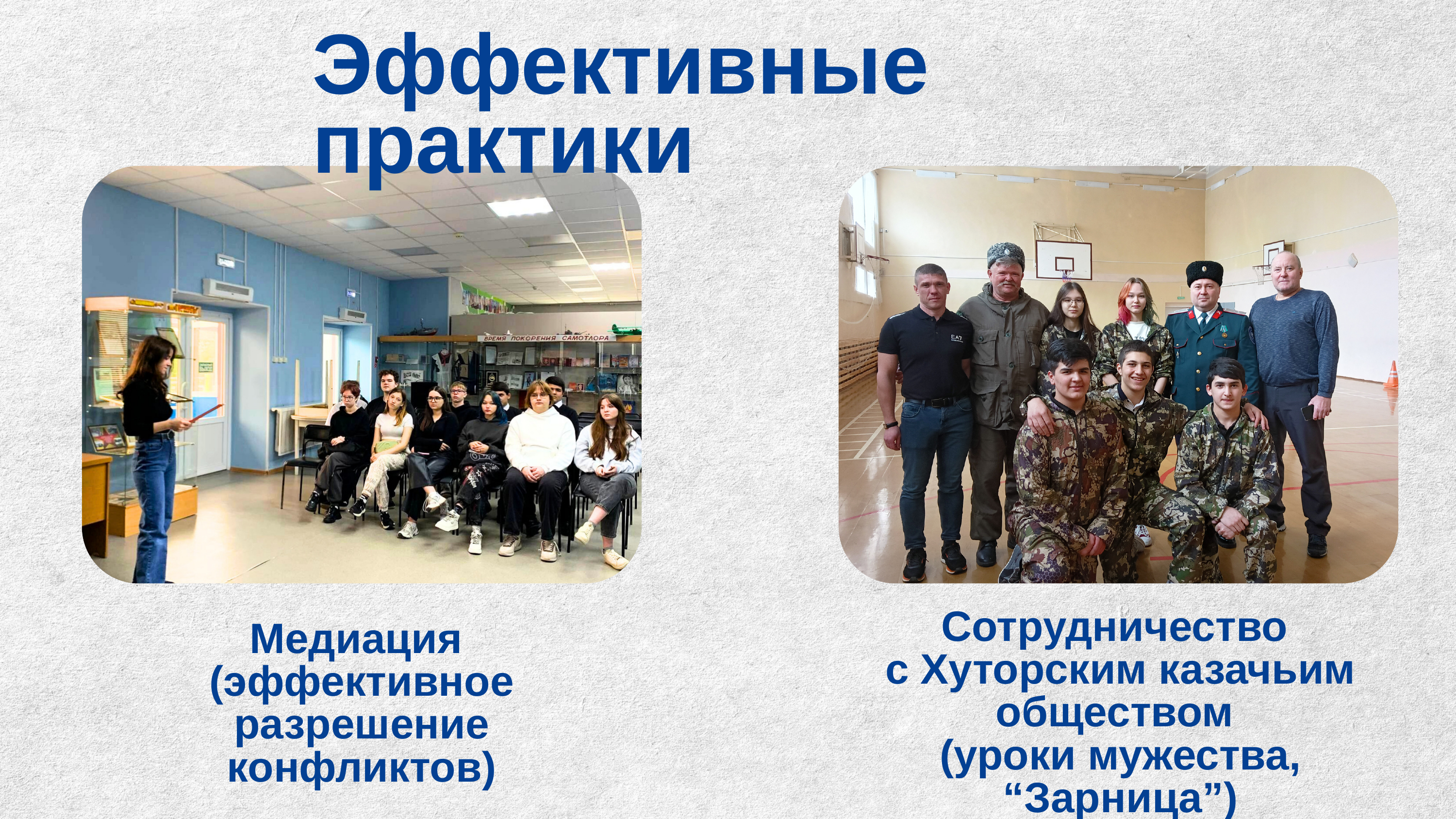

Эффективные практики

Сотрудничество
с Хуторским казачьим обществом
(уроки мужества, “Зарница”)
Медиация
(эффективное разрешение конфликтов)